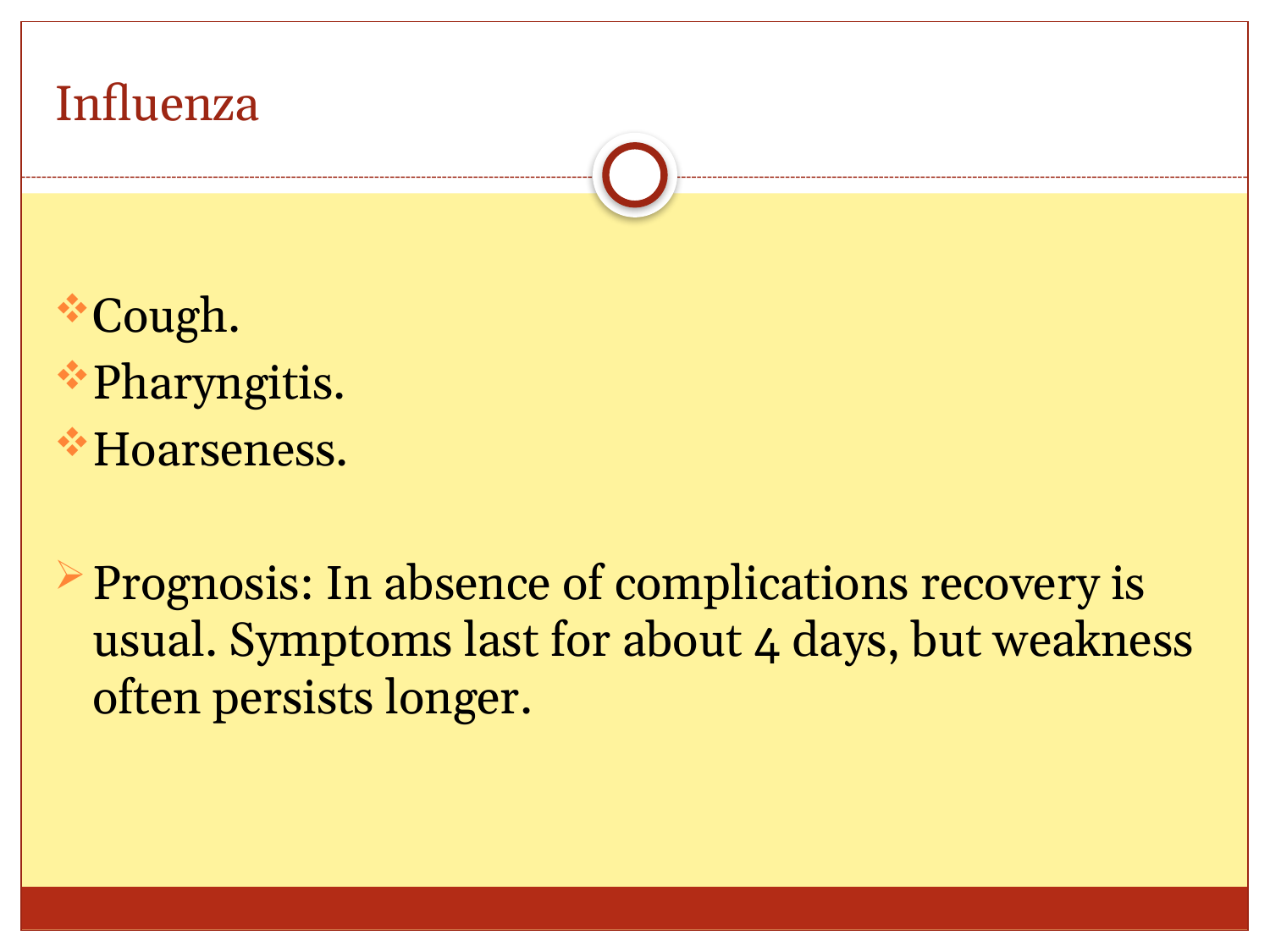

# Influenza

Cough.
Pharyngitis.
Hoarseness.

Prognosis: In absence of complications recovery is usual. Symptoms last for about 4 days, but weakness often persists longer.